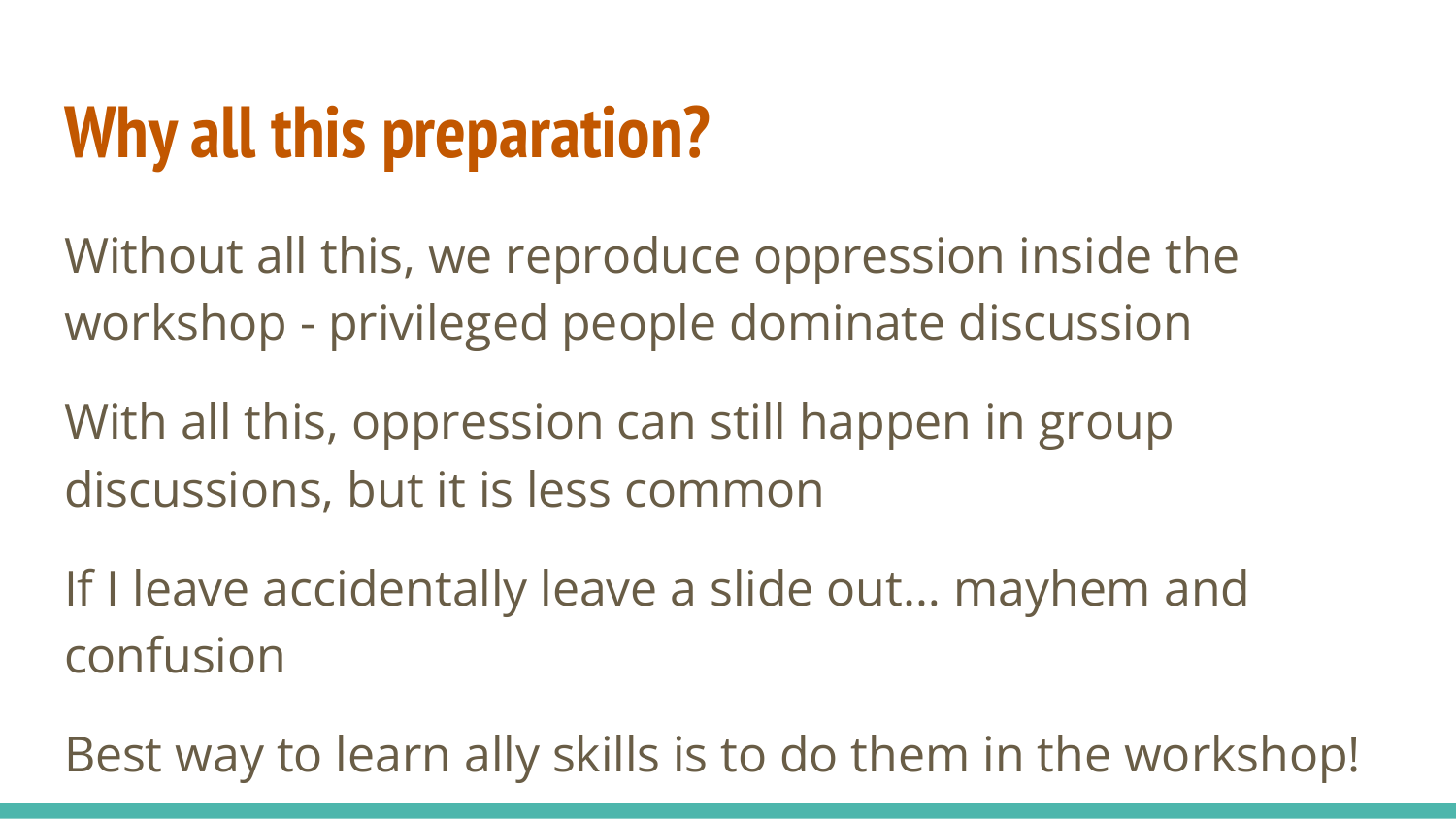

# Why all this preparation?
Without all this, we reproduce oppression inside the workshop - privileged people dominate discussion
With all this, oppression can still happen in group discussions, but it is less common
If I leave accidentally leave a slide out… mayhem and confusion
Best way to learn ally skills is to do them in the workshop!